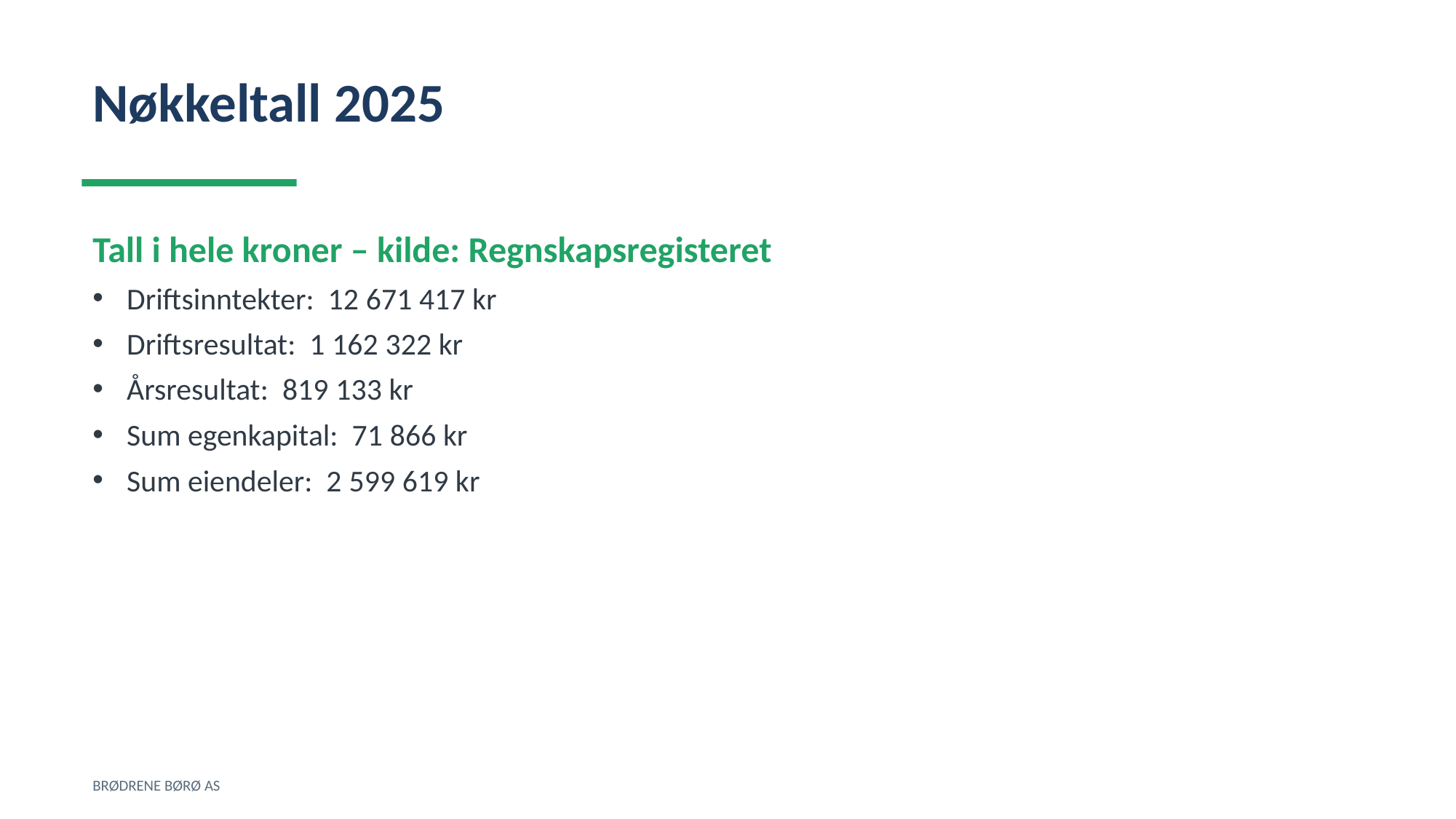

Nøkkeltall 2025

Tall i hele kroner – kilde: Regnskapsregisteret
Driftsinntekter:  12 671 417 kr
Driftsresultat:  1 162 322 kr
Årsresultat:  819 133 kr
Sum egenkapital:  71 866 kr
Sum eiendeler:  2 599 619 kr
BRØDRENE BØRØ AS